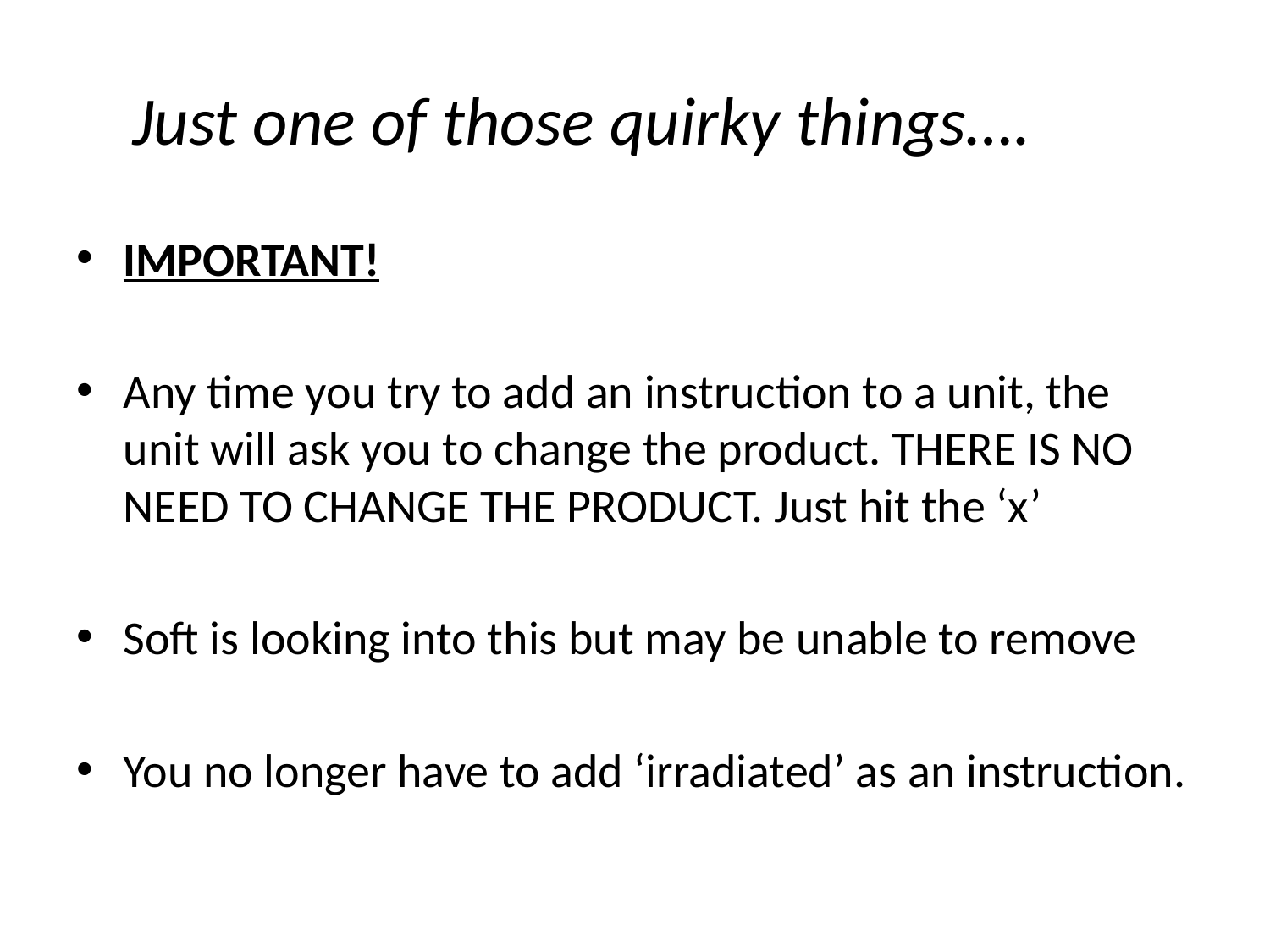

# Just one of those quirky things….
IMPORTANT!

Any time you try to add an instruction to a unit, the unit will ask you to change the product. THERE IS NO NEED TO CHANGE THE PRODUCT. Just hit the ‘x’

Soft is looking into this but may be unable to remove

You no longer have to add ‘irradiated’ as an instruction.